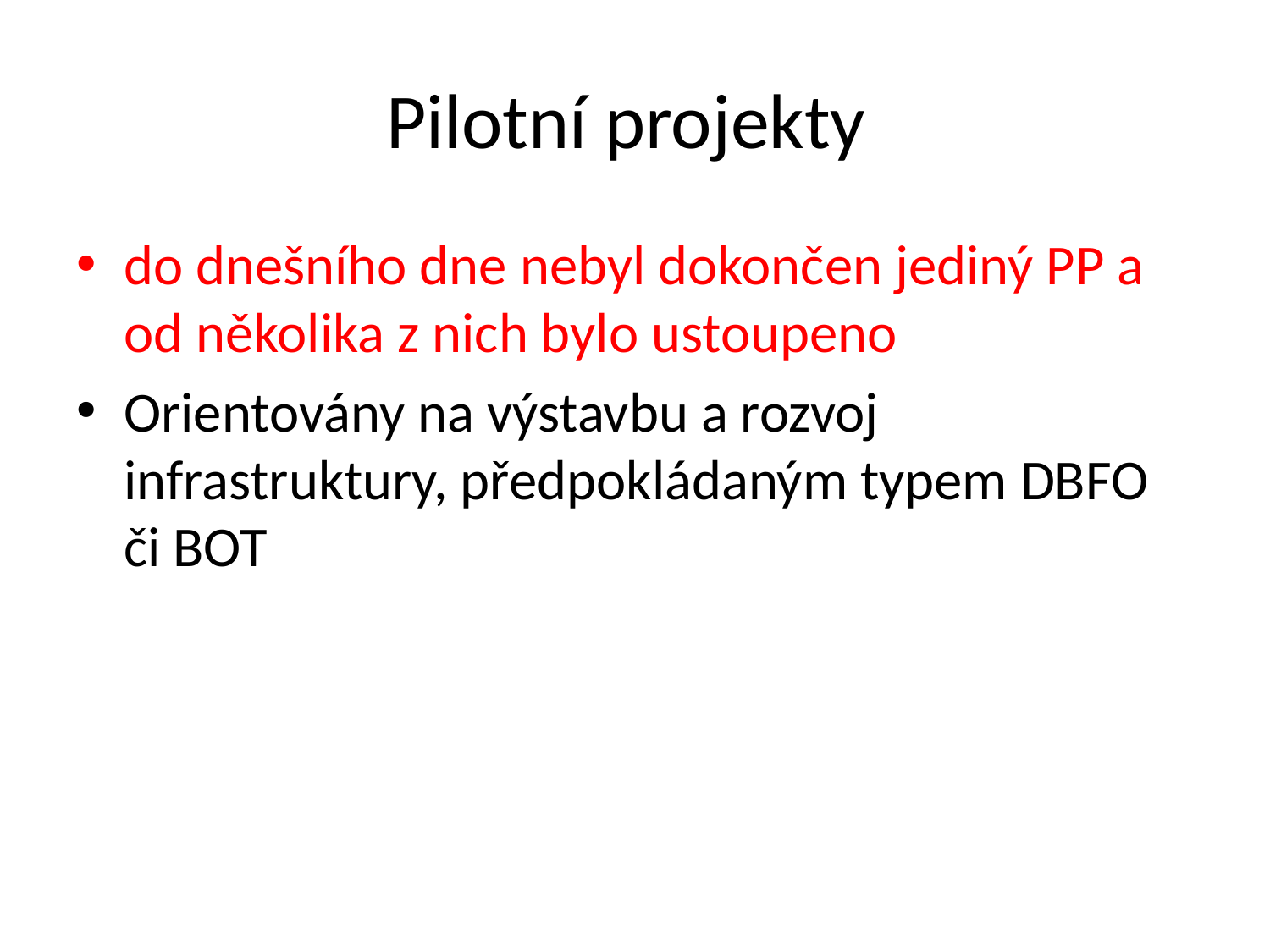

# Pilotní projekty
do dnešního dne nebyl dokončen jediný PP a od několika z nich bylo ustoupeno
Orientovány na výstavbu a rozvoj infrastruktury, předpokládaným typem DBFO či BOT